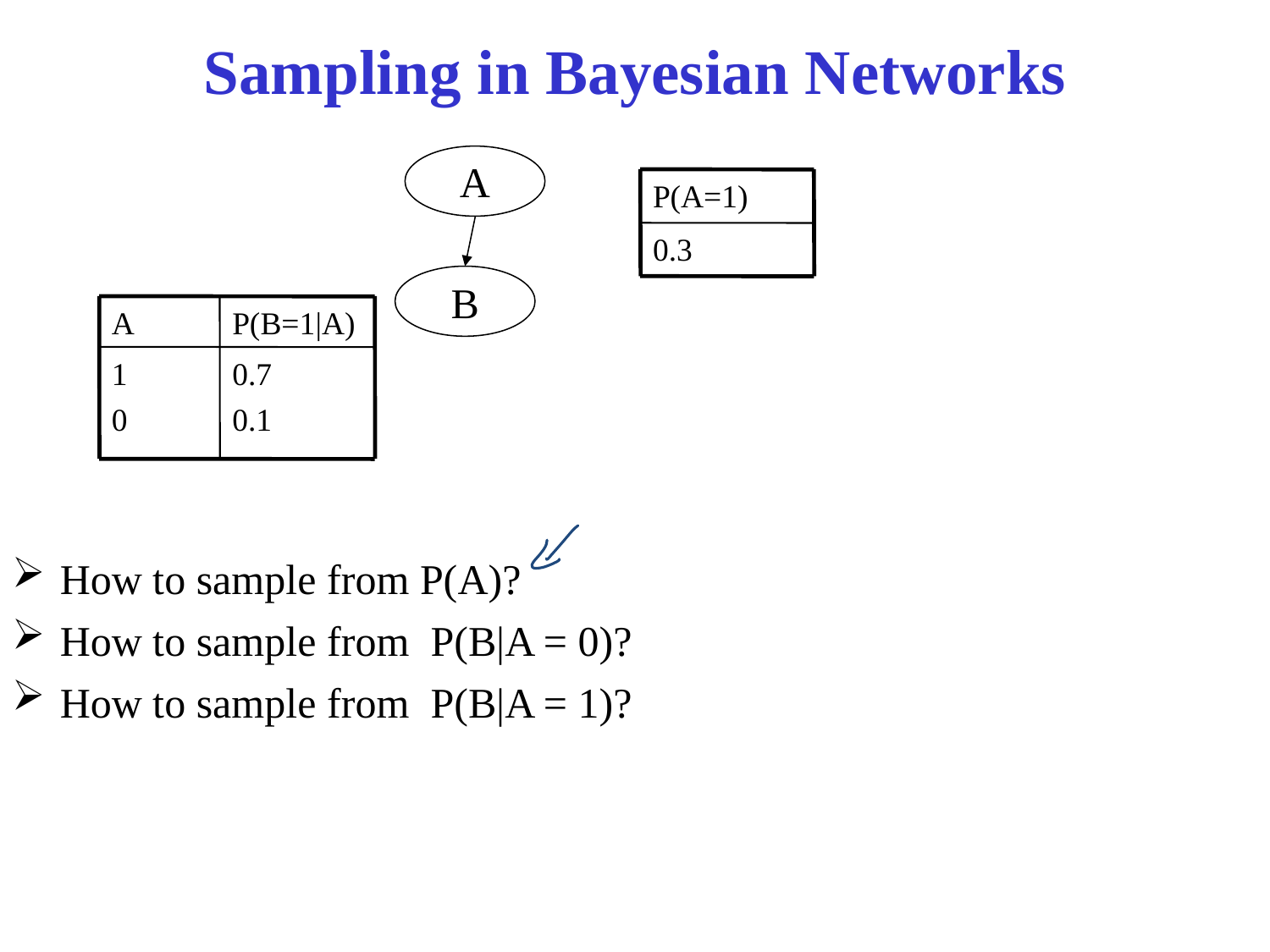

# Sampling in Bayesian Networks
A
P(A=1)‏

0.3

B
A

P(B=1|A)‏

1
0

0.7
0.1

How to sample from P(A)?
How to sample from  P(B|A = 0)?
How to sample from  P(B|A = 1)?